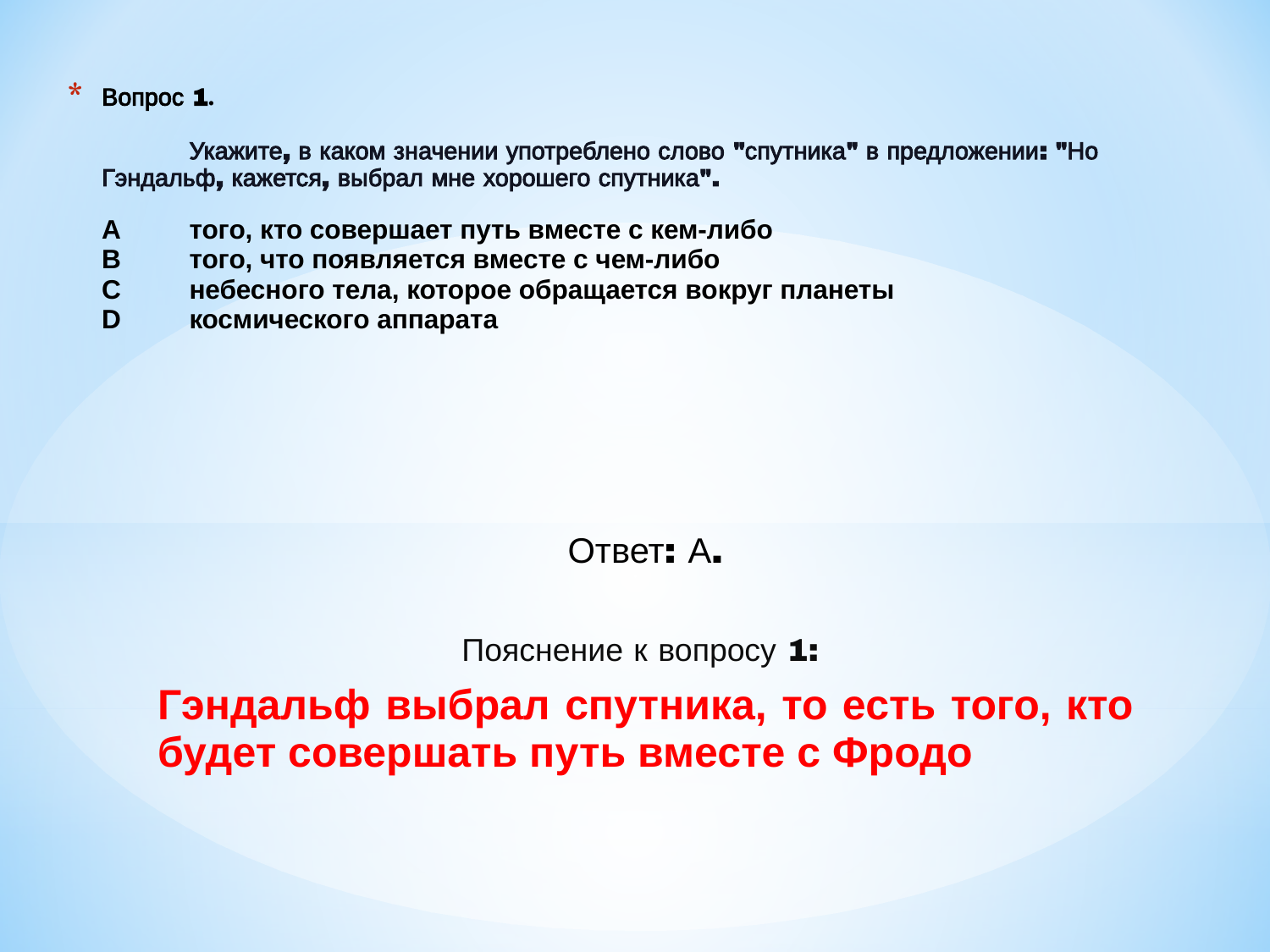

# Вопрос 1. Укажите, в каком значении употреблено слово "спутника" в предложении: "Но Гэндальф, кажется, выбрал мне хорошего спутника". A	того, кто совершает путь вместе с кем-либо B	того, что появляется вместе с чем-либо C	небесного тела, которое обращается вокруг планеты D	космического аппарата
Ответ: А.

Пояснение к вопросу 1:
Гэндальф выбрал спутника, то есть того, кто будет совершать путь вместе с Фродо